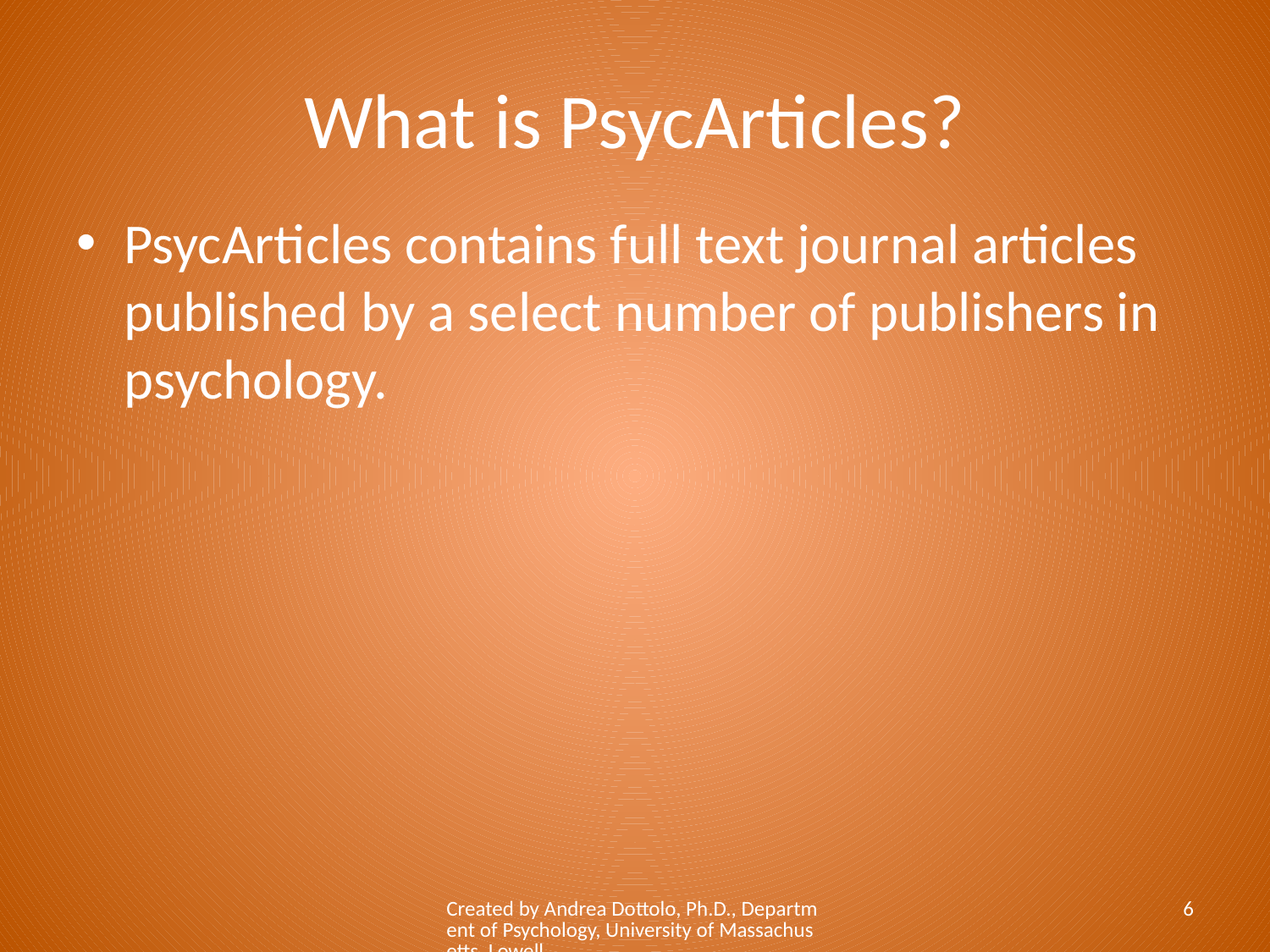

# What is PsycArticles?
PsycArticles contains full text journal articles published by a select number of publishers in psychology.
Created by Andrea Dottolo, Ph.D., Department of Psychology, University of Massachusetts, Lowell
6